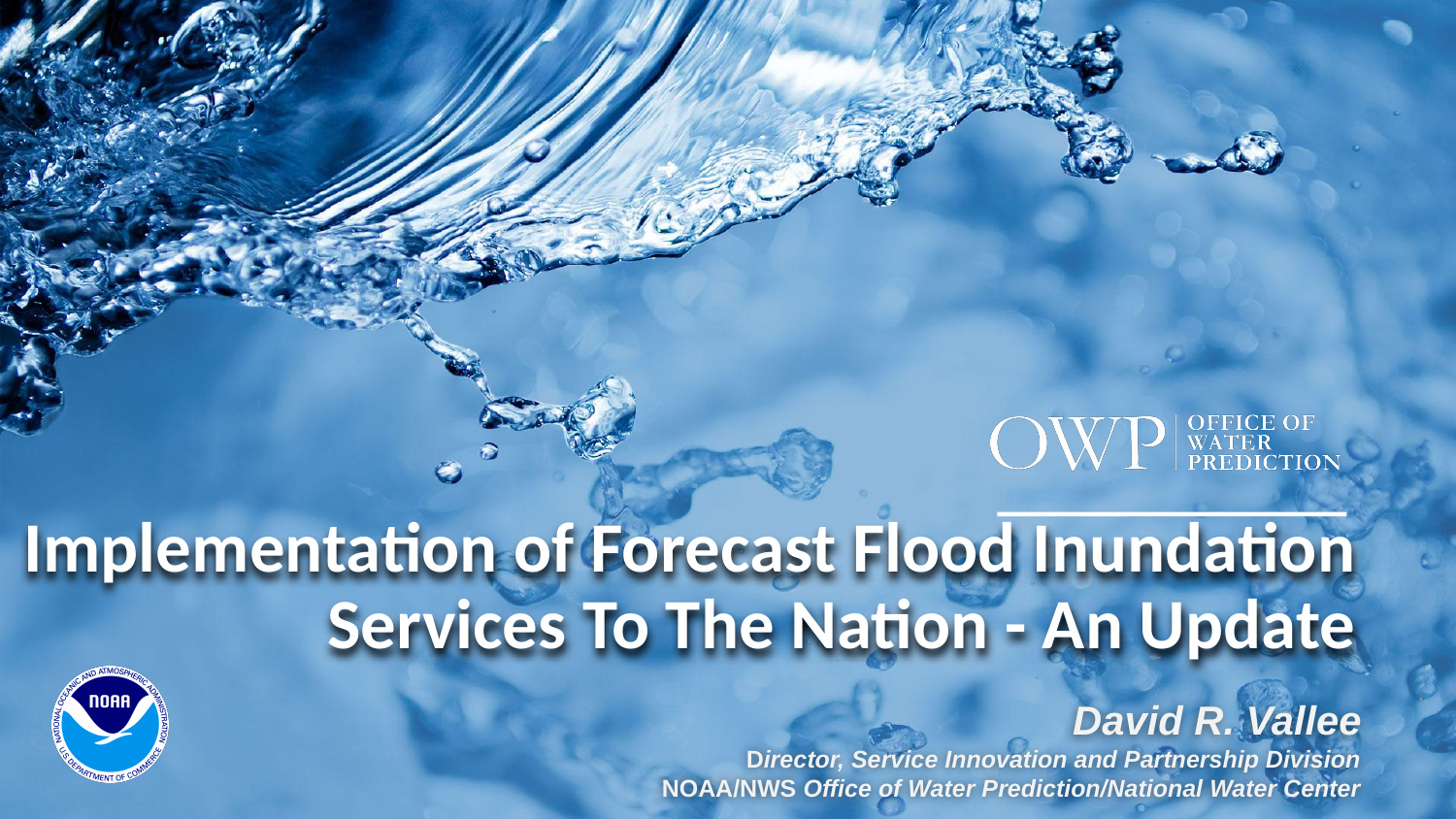

Implementation of Forecast Flood Inundation Services To The Nation - An Update
David R. Vallee
Director, Service Innovation and Partnership Division
NOAA/NWS Office of Water Prediction/National Water Center